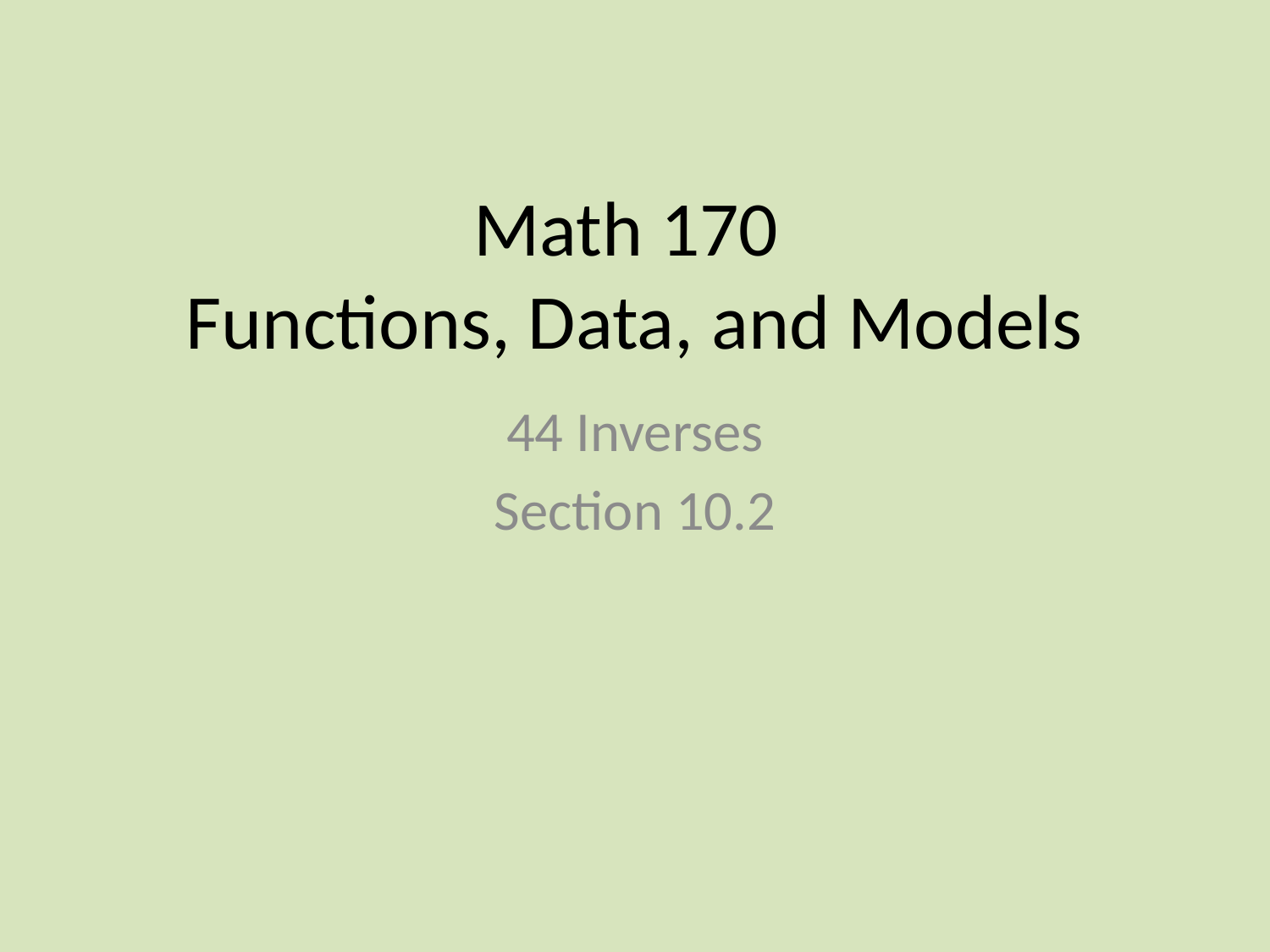

# Math 170 Functions, Data, and Models
44 Inverses
Section 10.2